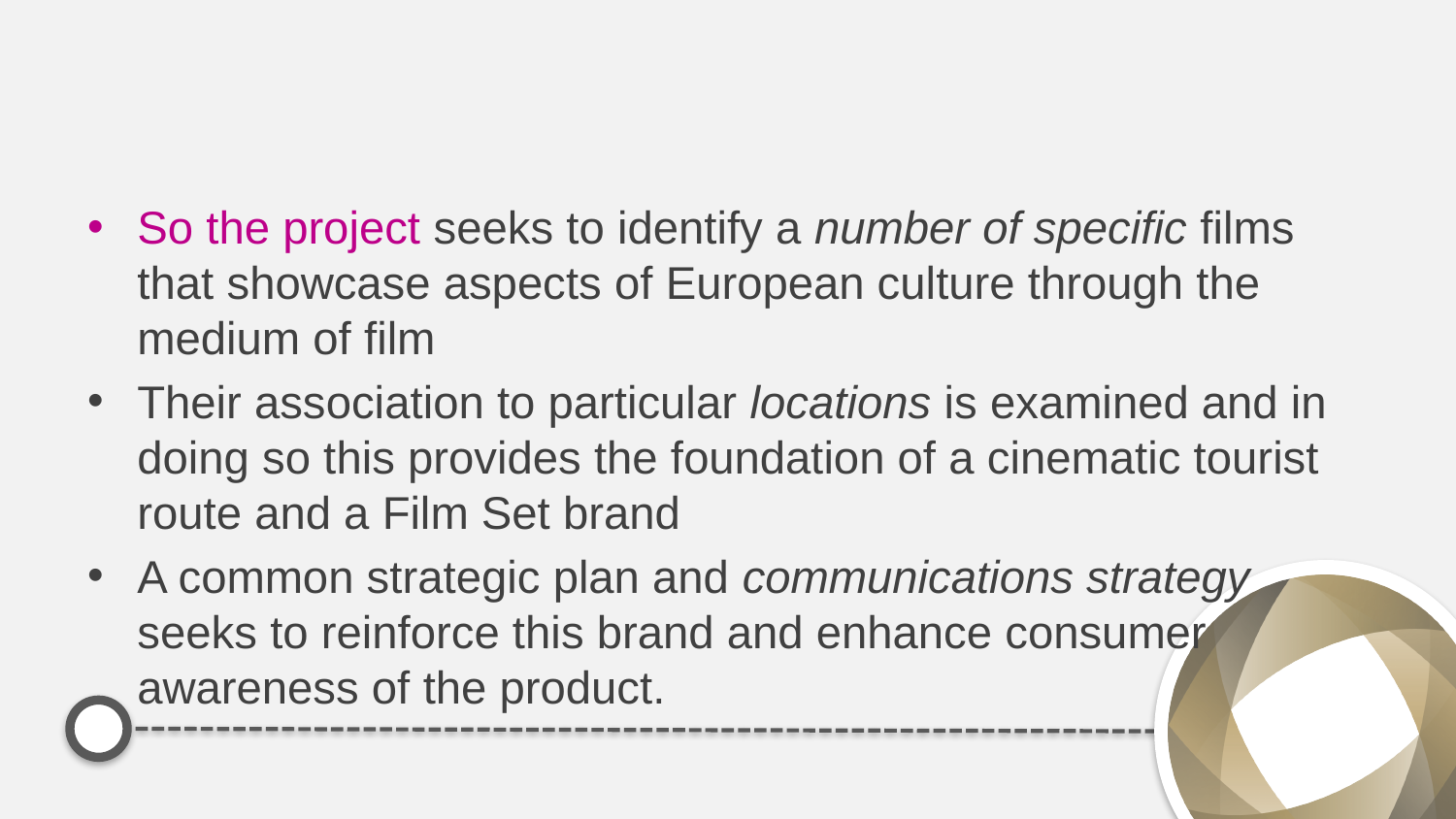

#
So the project seeks to identify a number of specific films that showcase aspects of European culture through the medium of film
Their association to particular locations is examined and in doing so this provides the foundation of a cinematic tourist route and a Film Set brand
A common strategic plan and communications strategy seeks to reinforce this brand and enhance consumer awareness of the product.